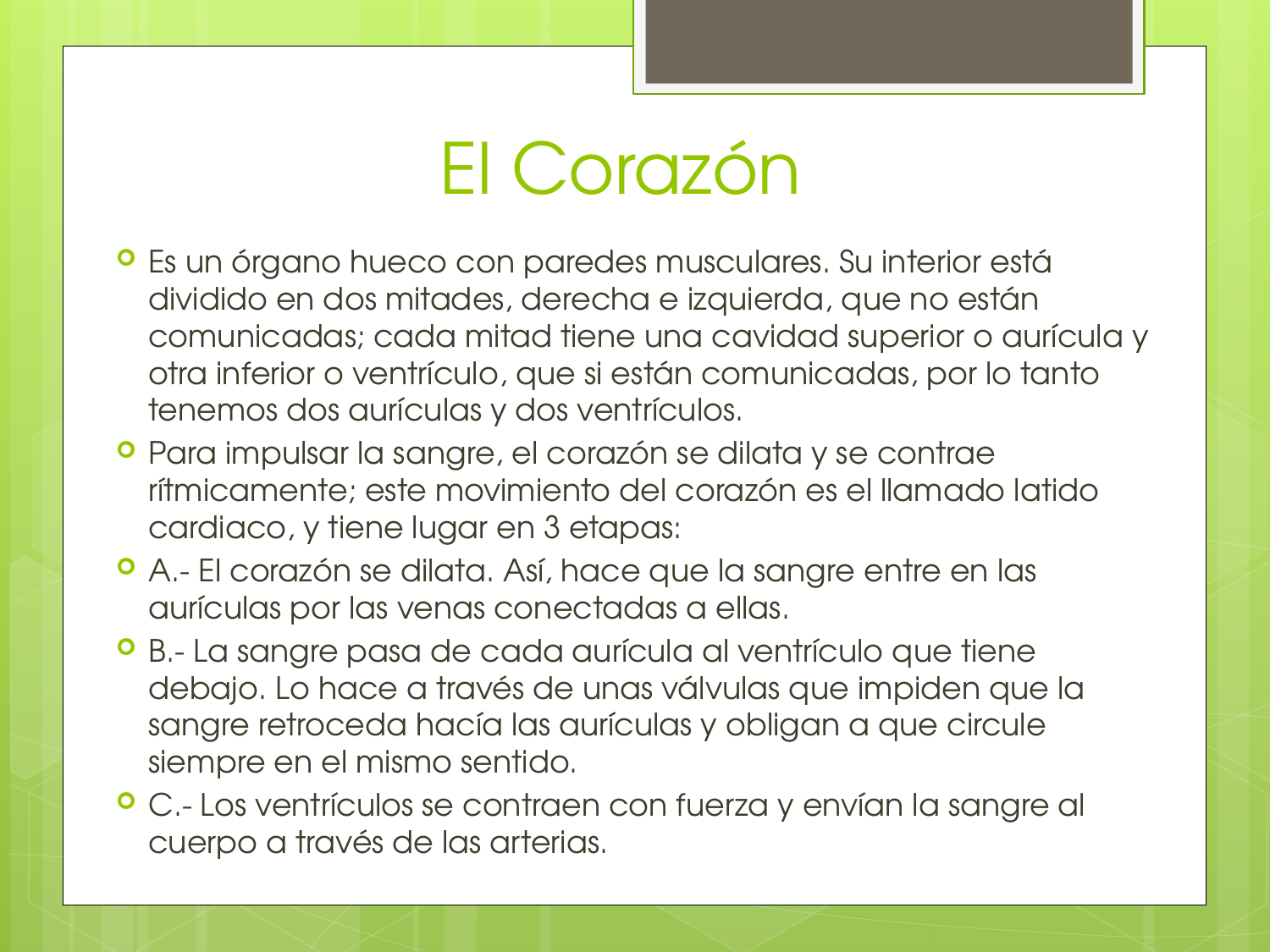

# El Corazón
Es un órgano hueco con paredes musculares. Su interior está dividido en dos mitades, derecha e izquierda, que no están comunicadas; cada mitad tiene una cavidad superior o aurícula y otra inferior o ventrículo, que si están comunicadas, por lo tanto tenemos dos aurículas y dos ventrículos.
Para impulsar la sangre, el corazón se dilata y se contrae rítmicamente; este movimiento del corazón es el llamado latido cardiaco, y tiene lugar en 3 etapas:
A.- El corazón se dilata. Así, hace que la sangre entre en las aurículas por las venas conectadas a ellas.
B.- La sangre pasa de cada aurícula al ventrículo que tiene debajo. Lo hace a través de unas válvulas que impiden que la sangre retroceda hacía las aurículas y obligan a que circule siempre en el mismo sentido.
C.- Los ventrículos se contraen con fuerza y envían la sangre al cuerpo a través de las arterias.